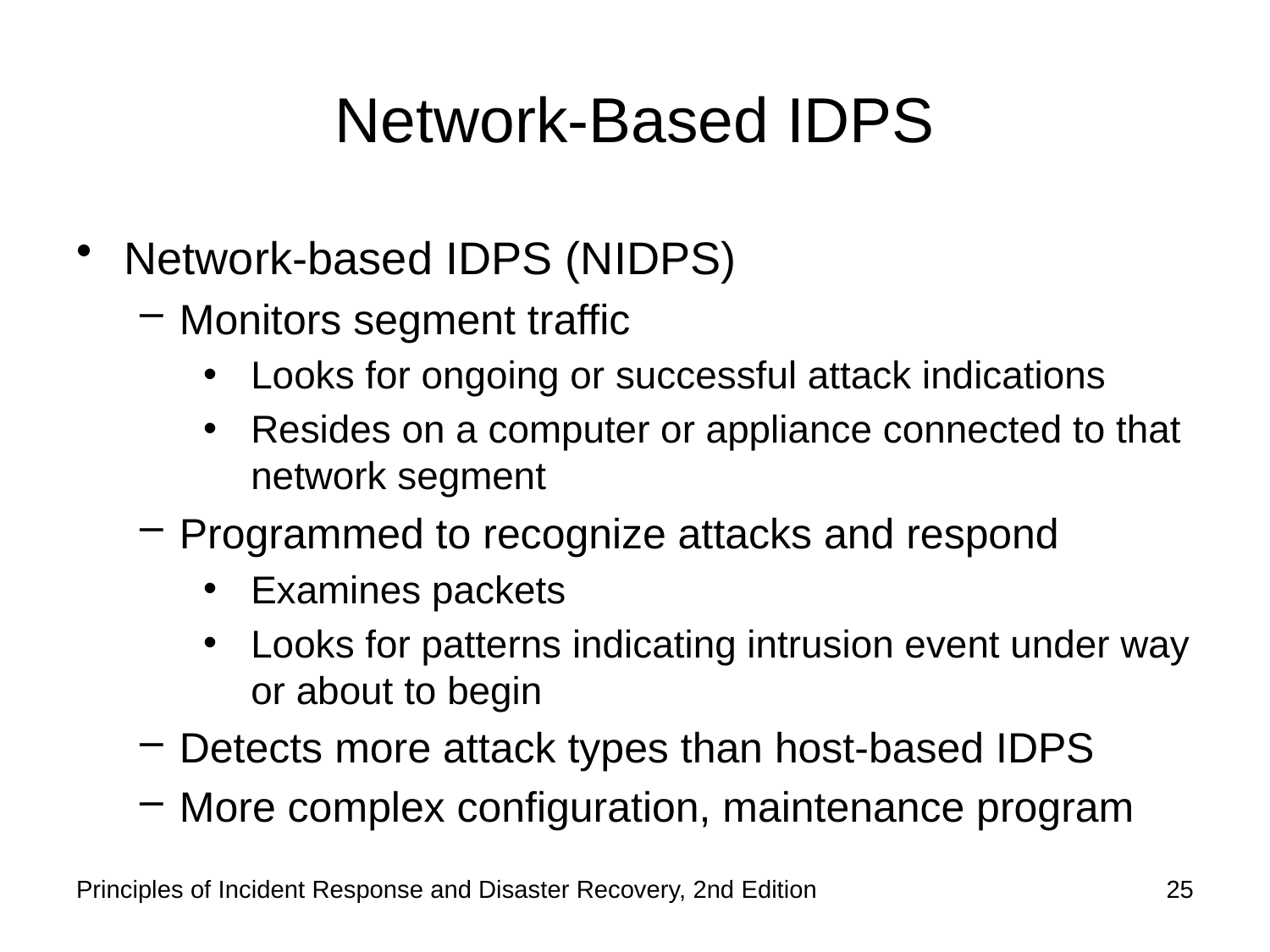

# Network-Based IDPS
Network-based IDPS (NIDPS)
Monitors segment traffic
Looks for ongoing or successful attack indications
Resides on a computer or appliance connected to that network segment
Programmed to recognize attacks and respond
Examines packets
Looks for patterns indicating intrusion event under way or about to begin
Detects more attack types than host-based IDPS
More complex configuration, maintenance program

Principles of Incident Response and Disaster Recovery, 2nd Edition
25